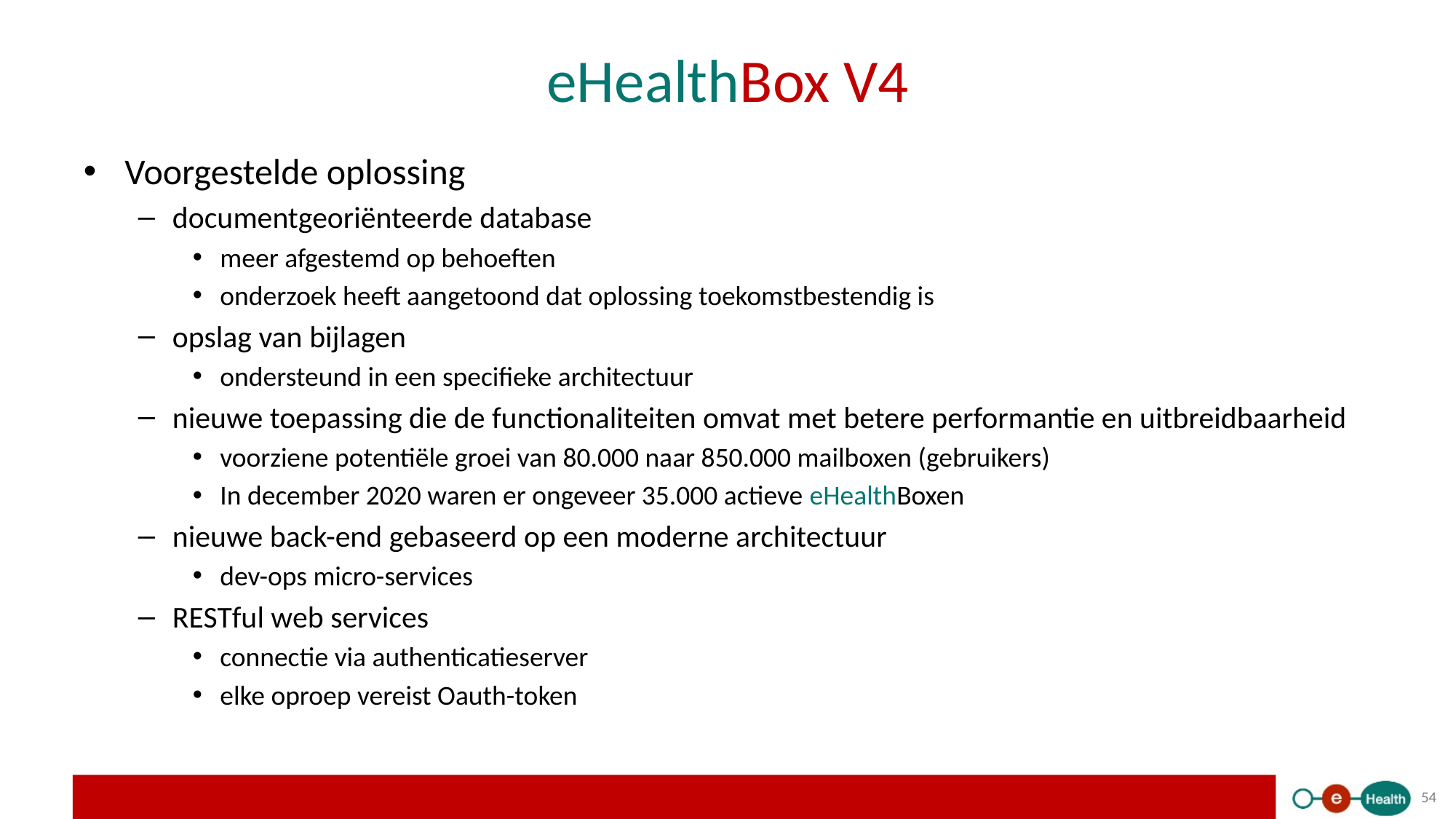

# eHealthBox V4
Voorgestelde oplossing
documentgeoriënteerde database
meer afgestemd op behoeften
onderzoek heeft aangetoond dat oplossing toekomstbestendig is
opslag van bijlagen
ondersteund in een specifieke architectuur
nieuwe toepassing die de functionaliteiten omvat met betere performantie en uitbreidbaarheid
voorziene potentiële groei van 80.000 naar 850.000 mailboxen (gebruikers)
In december 2020 waren er ongeveer 35.000 actieve eHealthBoxen
nieuwe back-end gebaseerd op een moderne architectuur
dev-ops micro-services
RESTful web services
connectie via authenticatieserver
elke oproep vereist Oauth-token

54